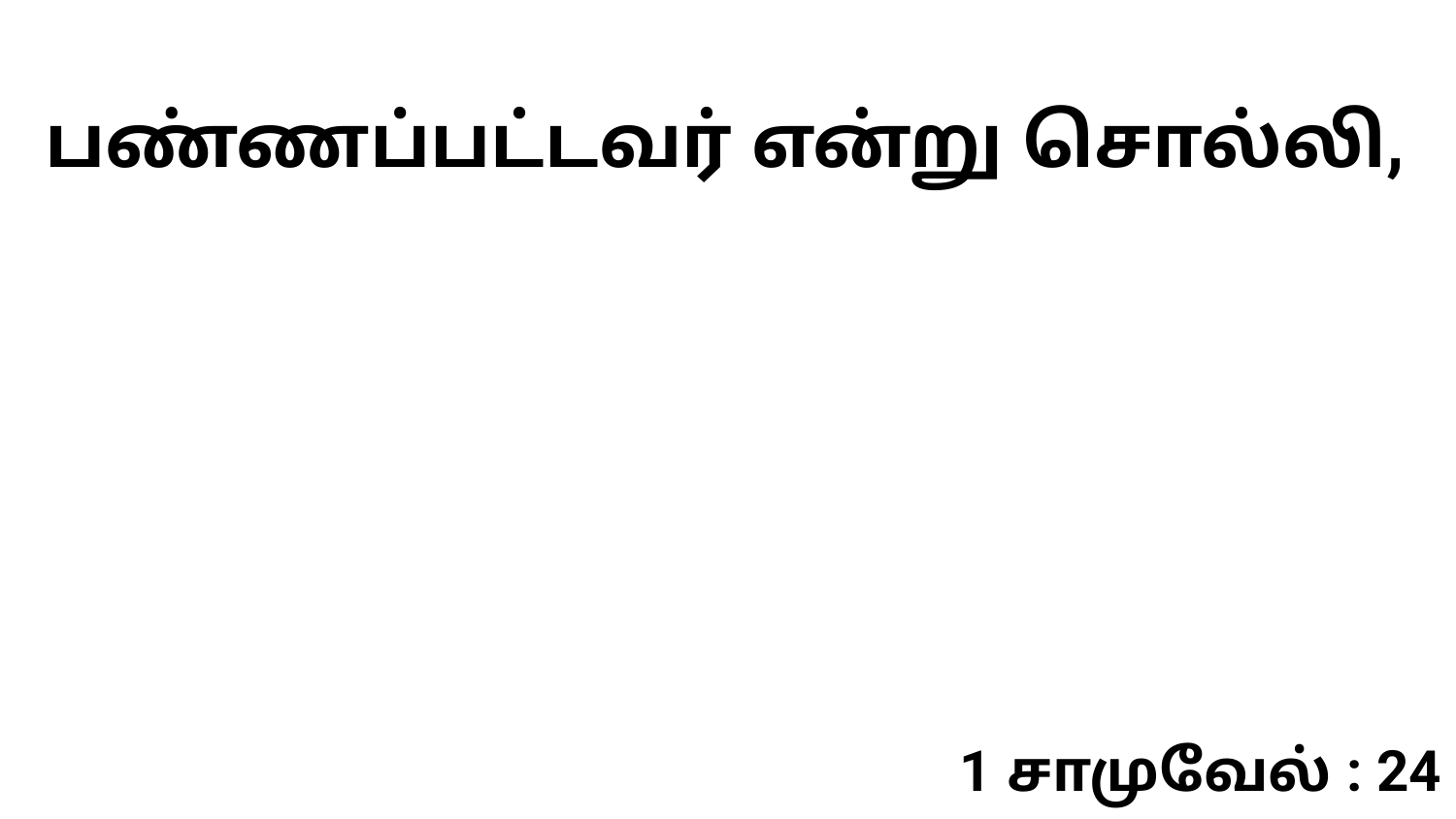

பண்ணப்பட்டவர் என்று சொல்லி,
1 சாமுவேல் : 24